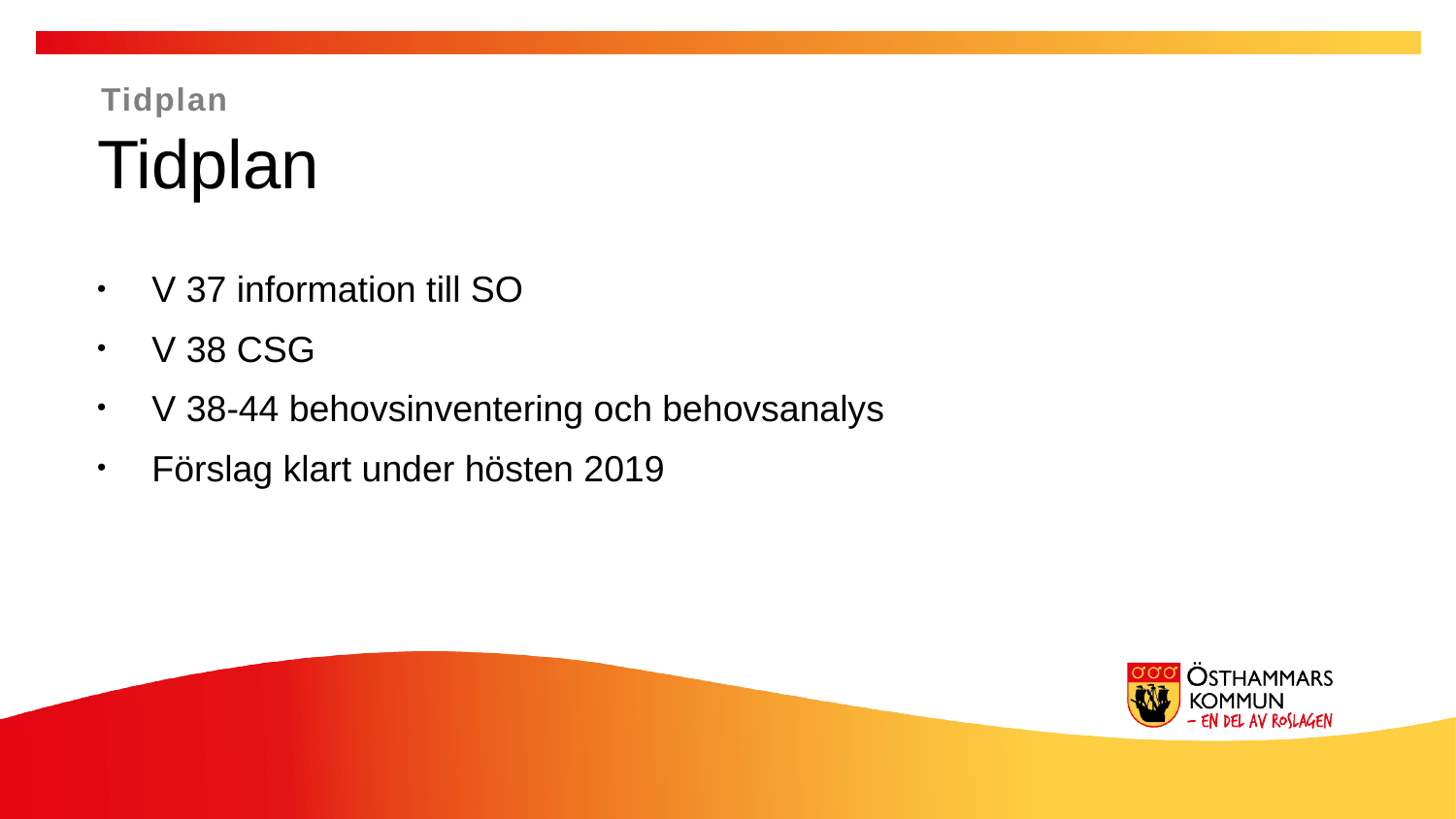

Tidplan
Tidplan
V 37 information till SO
V 38 CSG
V 38-44 behovsinventering och behovsanalys
Förslag klart under hösten 2019